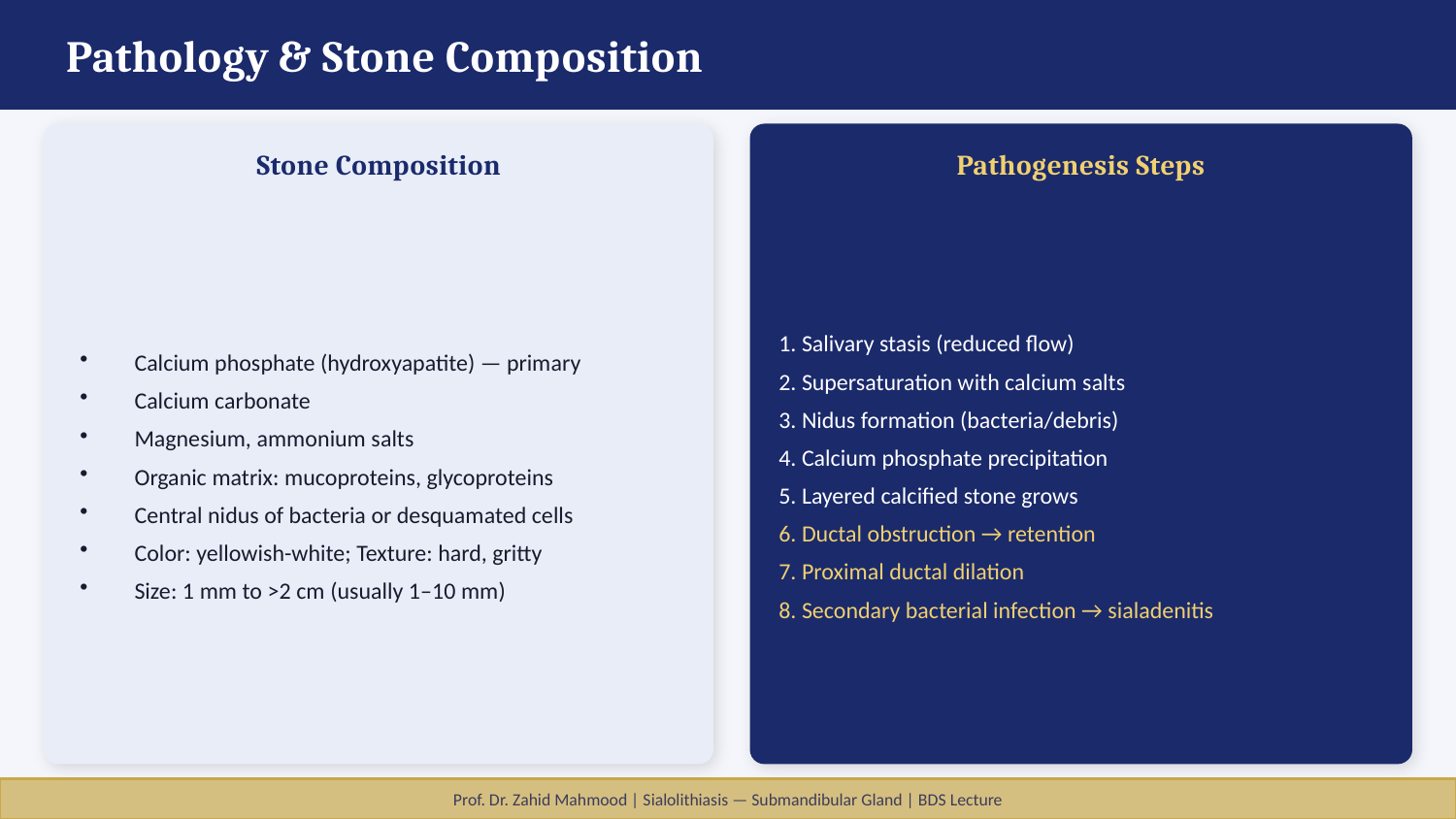

🧬  Pathology & Stone Composition

Stone Composition
Pathogenesis Steps
Calcium phosphate (hydroxyapatite) — primary
Calcium carbonate
Magnesium, ammonium salts
Organic matrix: mucoproteins, glycoproteins
Central nidus of bacteria or desquamated cells
Color: yellowish-white; Texture: hard, gritty
Size: 1 mm to >2 cm (usually 1–10 mm)
1. Salivary stasis (reduced flow)
2. Supersaturation with calcium salts
3. Nidus formation (bacteria/debris)
4. Calcium phosphate precipitation
5. Layered calcified stone grows
6. Ductal obstruction → retention
7. Proximal ductal dilation
8. Secondary bacterial infection → sialadenitis

Prof. Dr. Zahid Mahmood | Sialolithiasis — Submandibular Gland | BDS Lecture